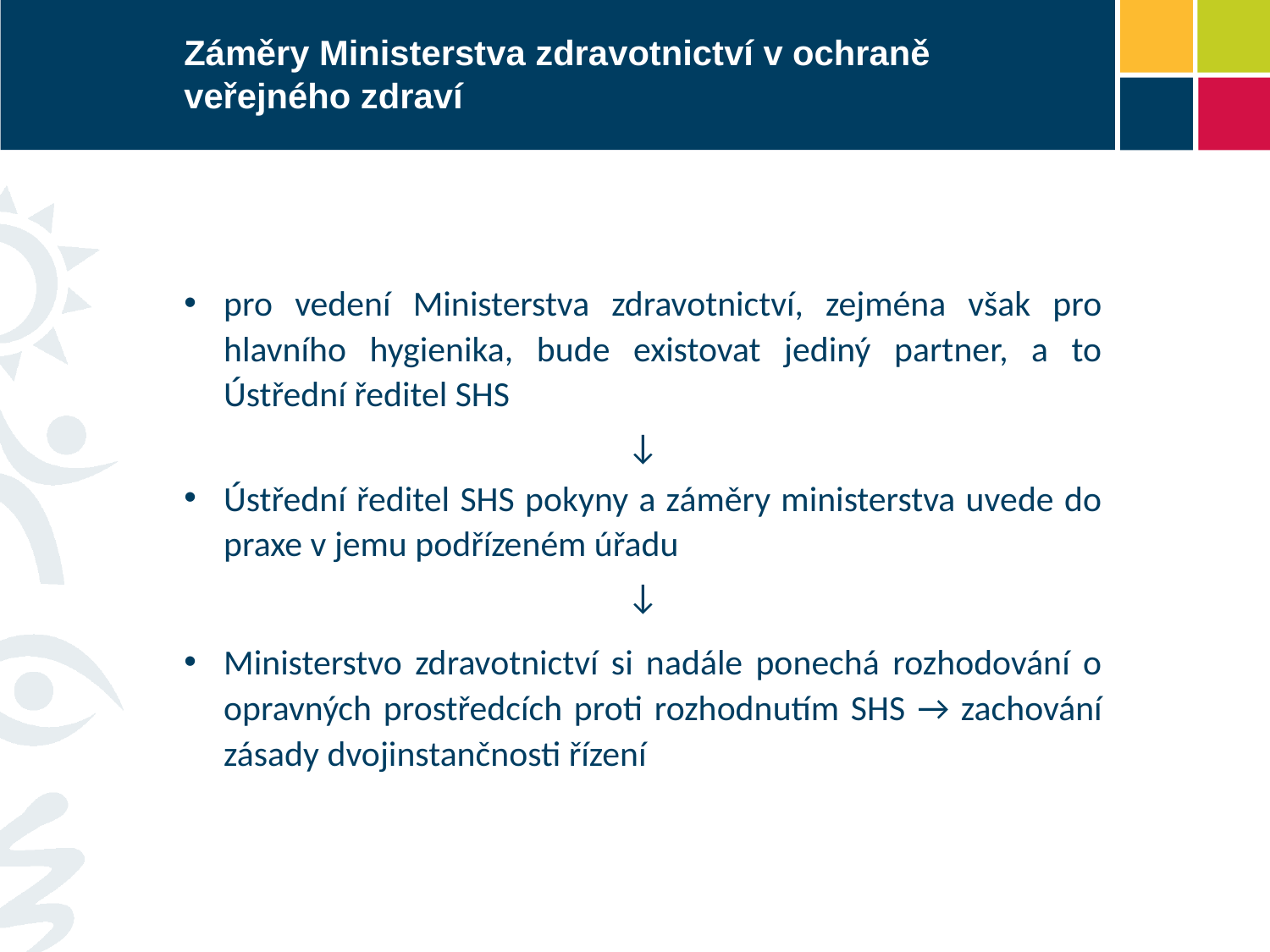

# Záměry Ministerstva zdravotnictví v ochraně veřejného zdraví

pro vedení Ministerstva zdravotnictví, zejména však pro hlavního hygienika, bude existovat jediný partner, a to Ústřední ředitel SHS
↓
Ústřední ředitel SHS pokyny a záměry ministerstva uvede do praxe v jemu podřízeném úřadu
↓
Ministerstvo zdravotnictví si nadále ponechá rozhodování o opravných prostředcích proti rozhodnutím SHS → zachování zásady dvojinstančnosti řízení